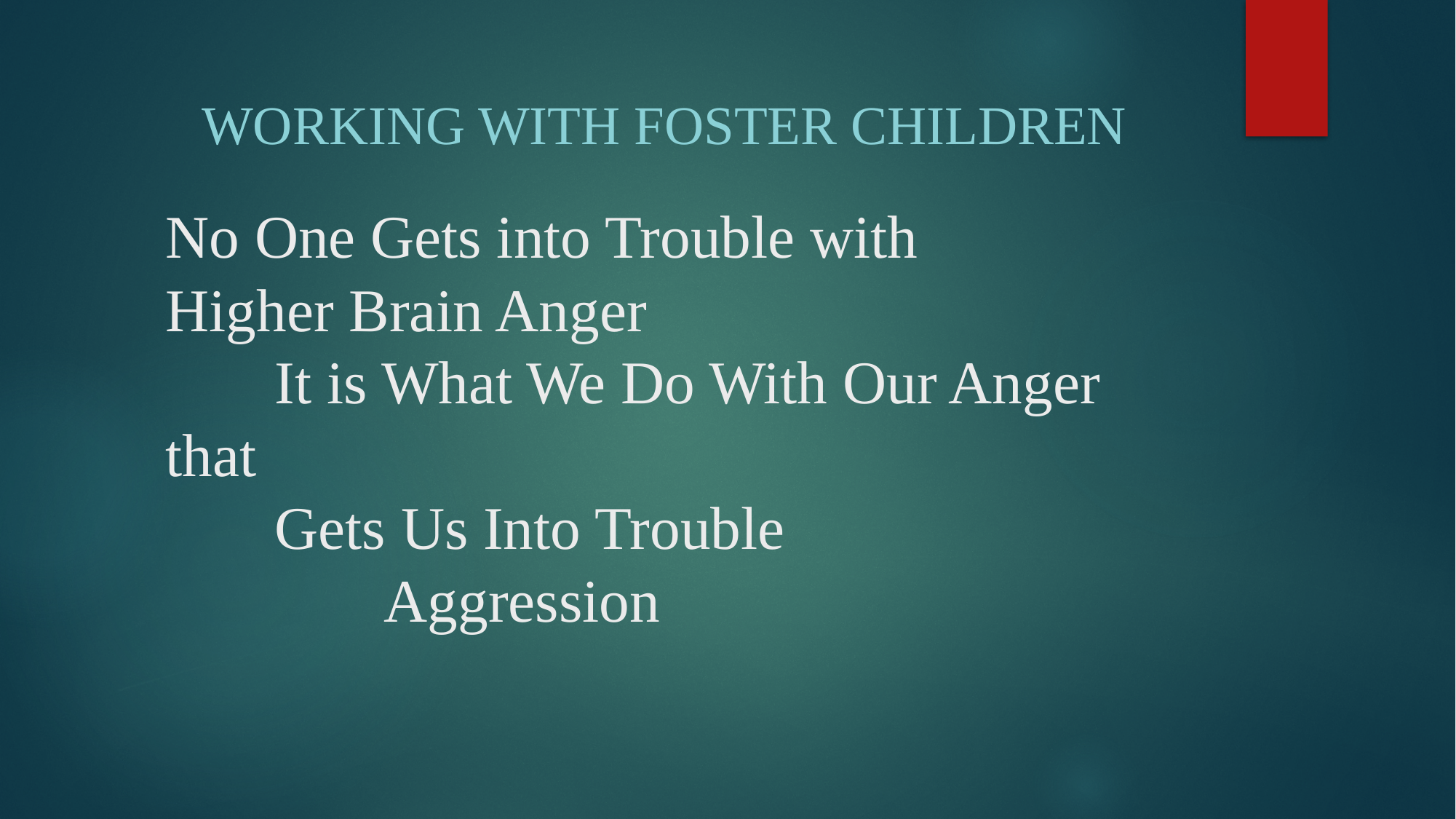

Working with Foster Children
# No One Gets into Trouble with Higher Brain Anger It is What We Do With Our Anger that Gets Us Into Trouble Aggression